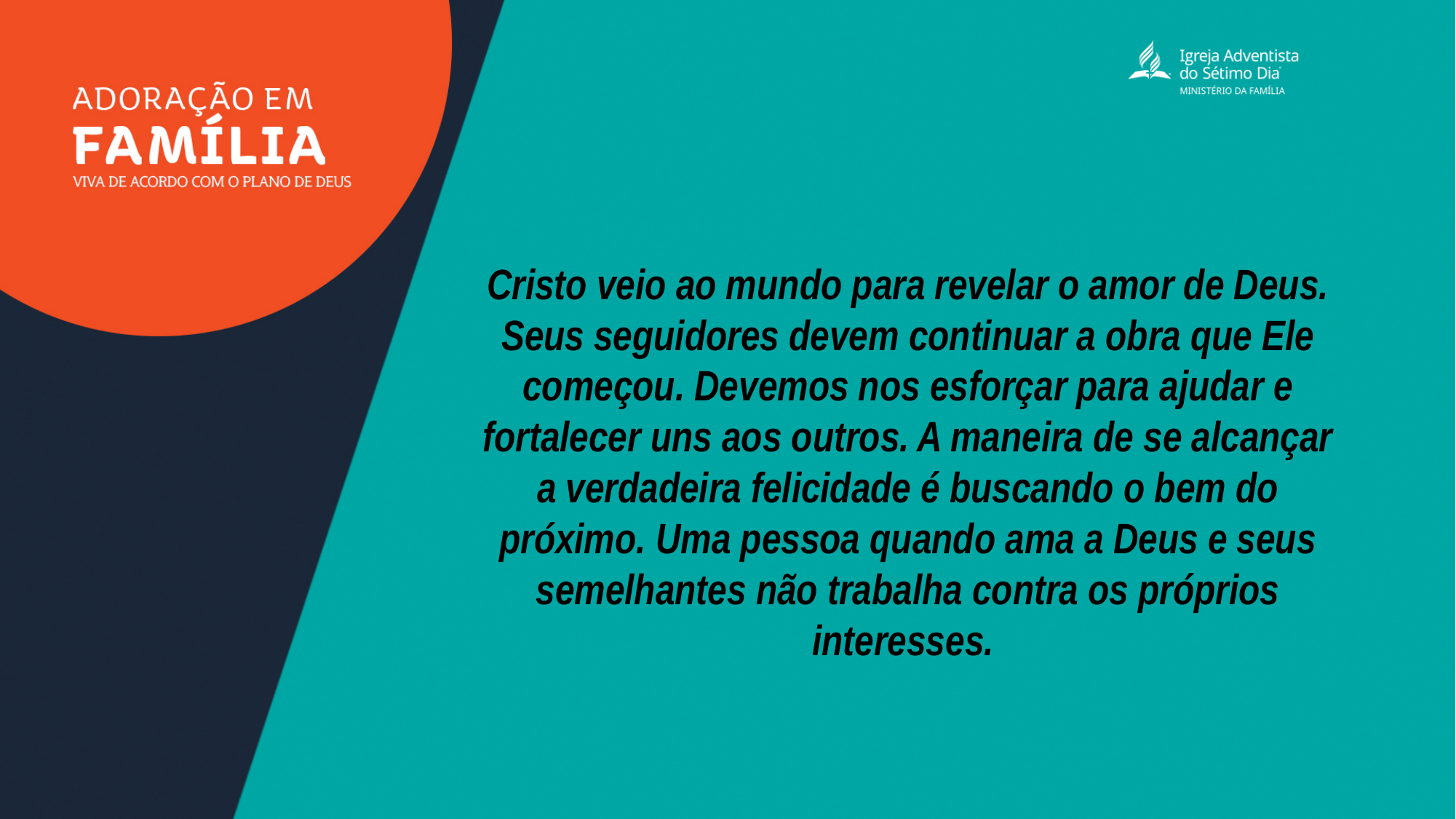

Cristo veio ao mundo para revelar o amor de Deus. Seus seguidores devem continuar a obra que Ele começou. Devemos nos esforçar para ajudar e fortalecer uns aos outros. A maneira de se alcançar a verdadeira felicidade é buscando o bem do próximo. Uma pessoa quando ama a Deus e seus semelhantes não trabalha contra os próprios interesses.